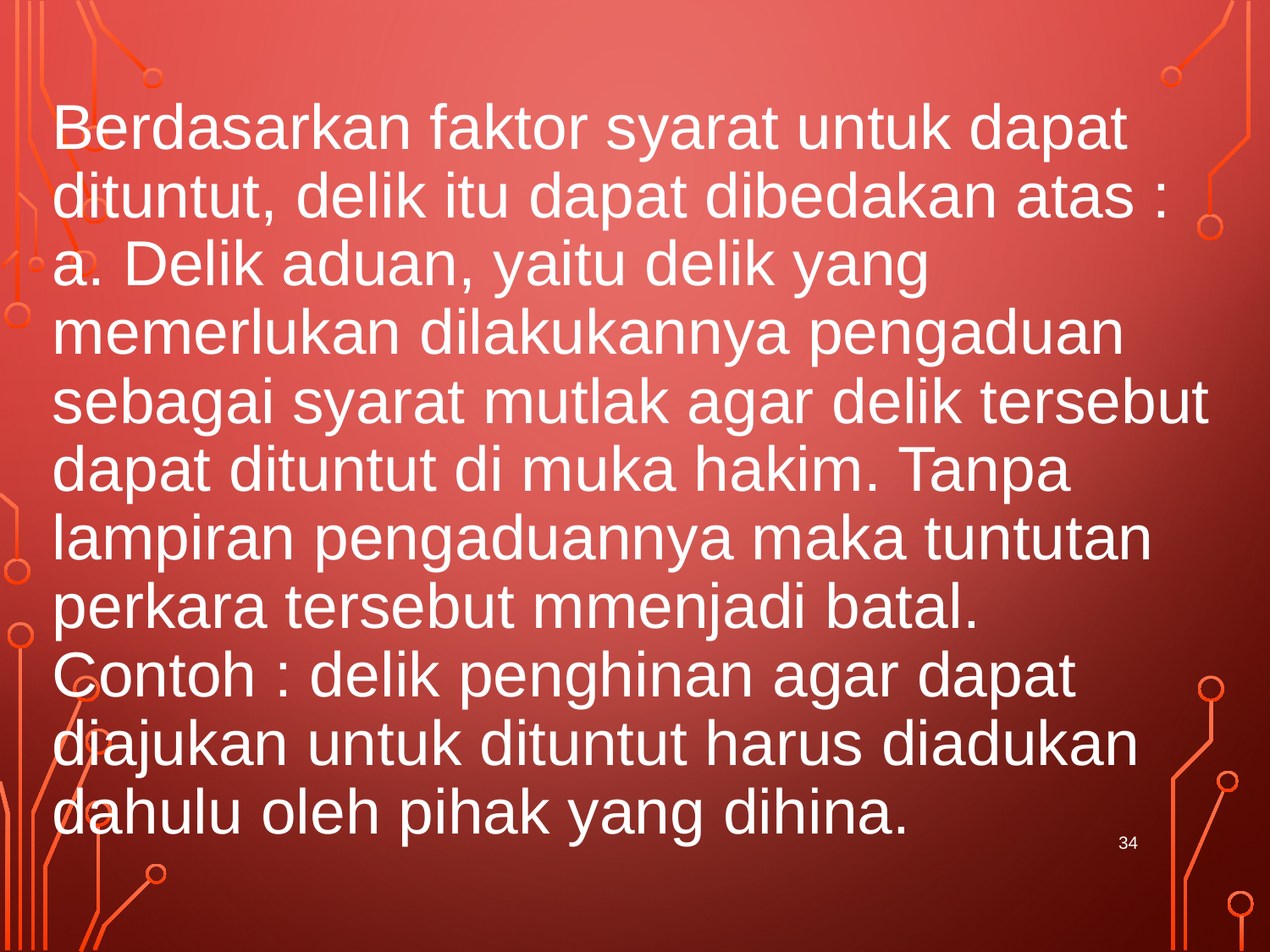

# Berdasarkan faktor syarat untuk dapat dituntut, delik itu dapat dibedakan atas : a. Delik aduan, yaitu delik yang memerlukan dilakukannya pengaduan sebagai syarat mutlak agar delik tersebut dapat dituntut di muka hakim. Tanpa lampiran pengaduannya maka tuntutan perkara tersebut mmenjadi batal. Contoh : delik penghinan agar dapat diajukan untuk dituntut harus diadukan dahulu oleh pihak yang dihina.
34